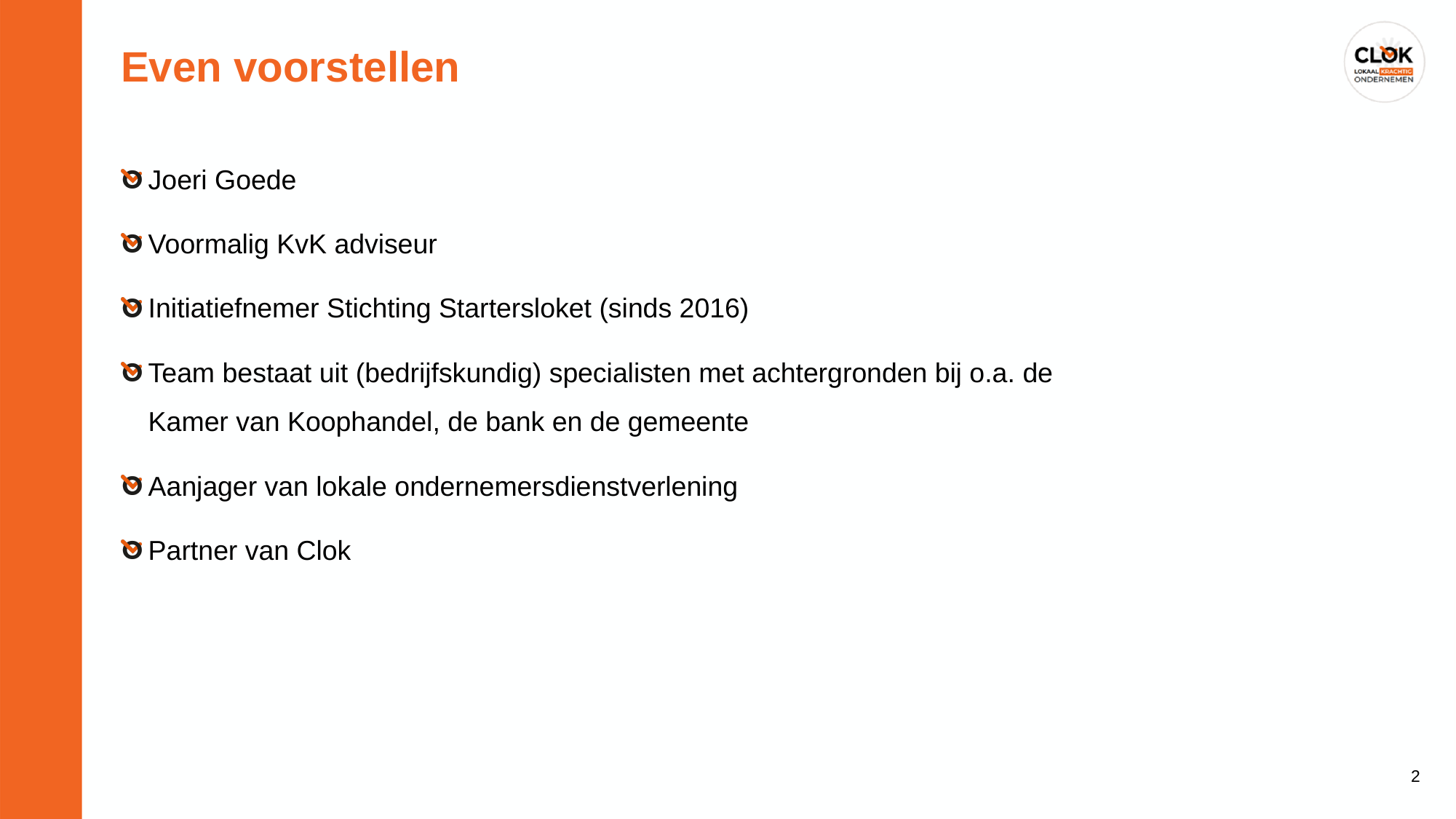

Even voorstellen

Joeri Goede
Voormalig KvK adviseur
Initiatiefnemer Stichting Startersloket (sinds 2016)
Team bestaat uit (bedrijfskundig) specialisten met achtergronden bij o.a. de
Kamer van Koophandel, de bank en de gemeente
Aanjager van lokale ondernemersdienstverlening
Partner van Clok

2